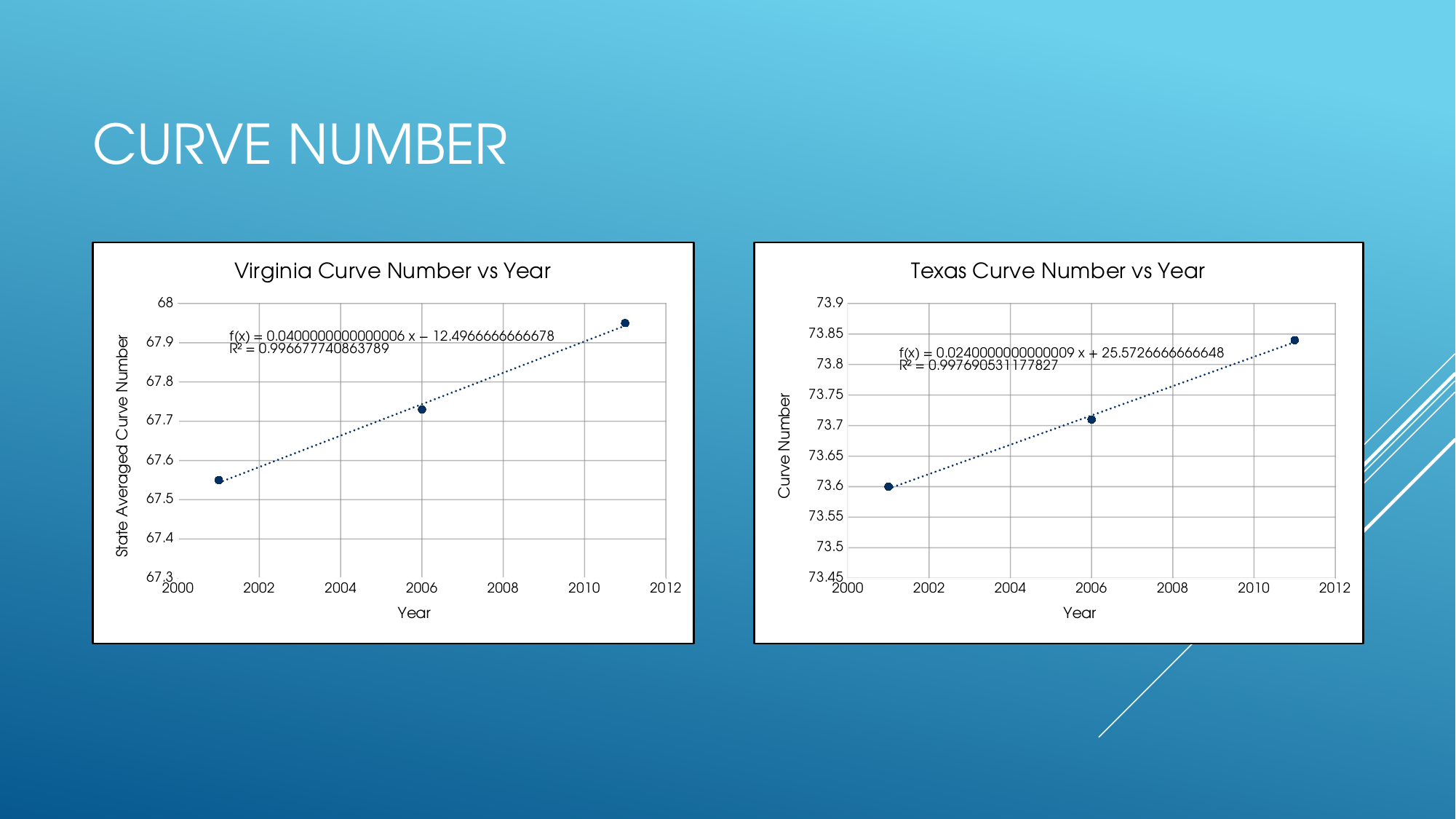

# Curve Number

### Chart: Virginia Curve Number vs Year

| Category |  |
|---|---|

### Chart: Texas Curve Number vs Year

| Category |  |
|---|---|